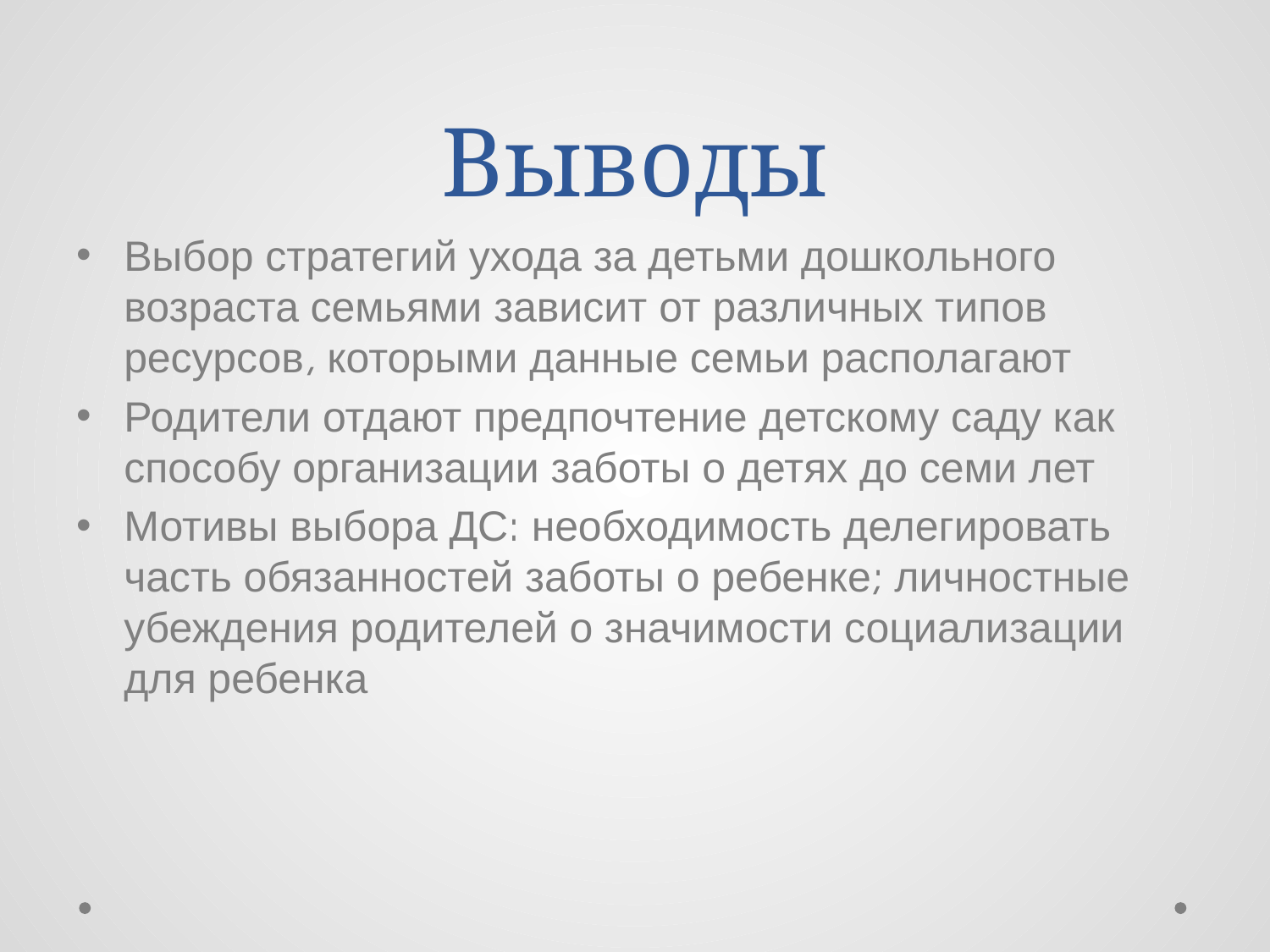

# Выводы
Выбор стратегий ухода за детьми дошкольного возраста семьями зависит от различных типов ресурсов, которыми данные семьи располагают
Родители отдают предпочтение детскому саду как способу организации заботы о детях до семи лет
Мотивы выбора ДС: необходимость делегировать часть обязанностей заботы о ребенке; личностные убеждения родителей о значимости социализации для ребенка